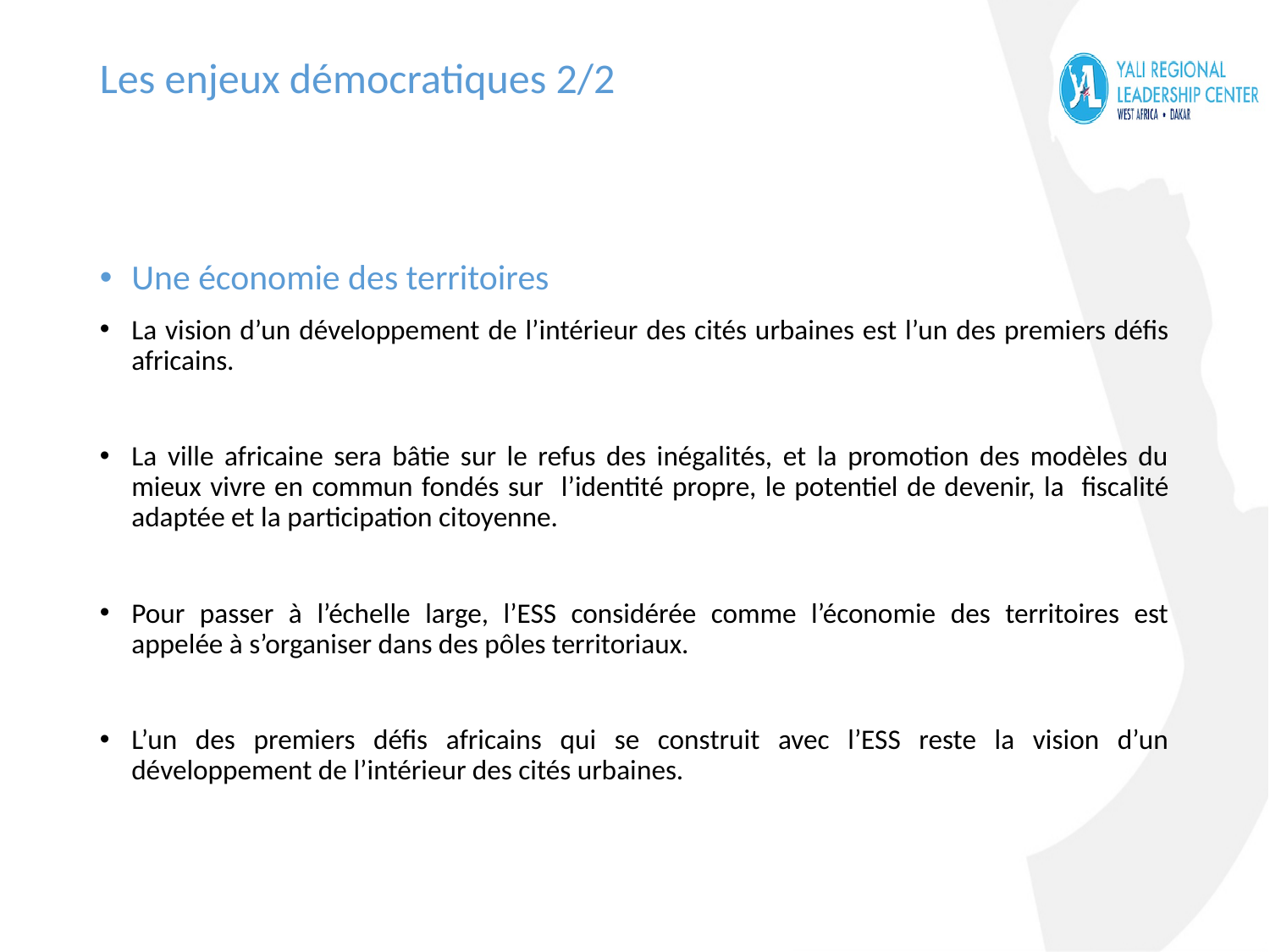

# Les enjeux démocratiques 2/2
Une économie des territoires
La vision d’un développement de l’intérieur des cités urbaines est l’un des premiers défis africains.

La ville africaine sera bâtie sur le refus des inégalités, et la promotion des modèles du mieux vivre en commun fondés sur  l’identité propre, le potentiel de devenir, la  fiscalité adaptée et la participation citoyenne.

Pour passer à l’échelle large, l’ESS considérée comme l’économie des territoires est appelée à s’organiser dans des pôles territoriaux.

L’un des premiers défis africains qui se construit avec l’ESS reste la vision d’un développement de l’intérieur des cités urbaines.